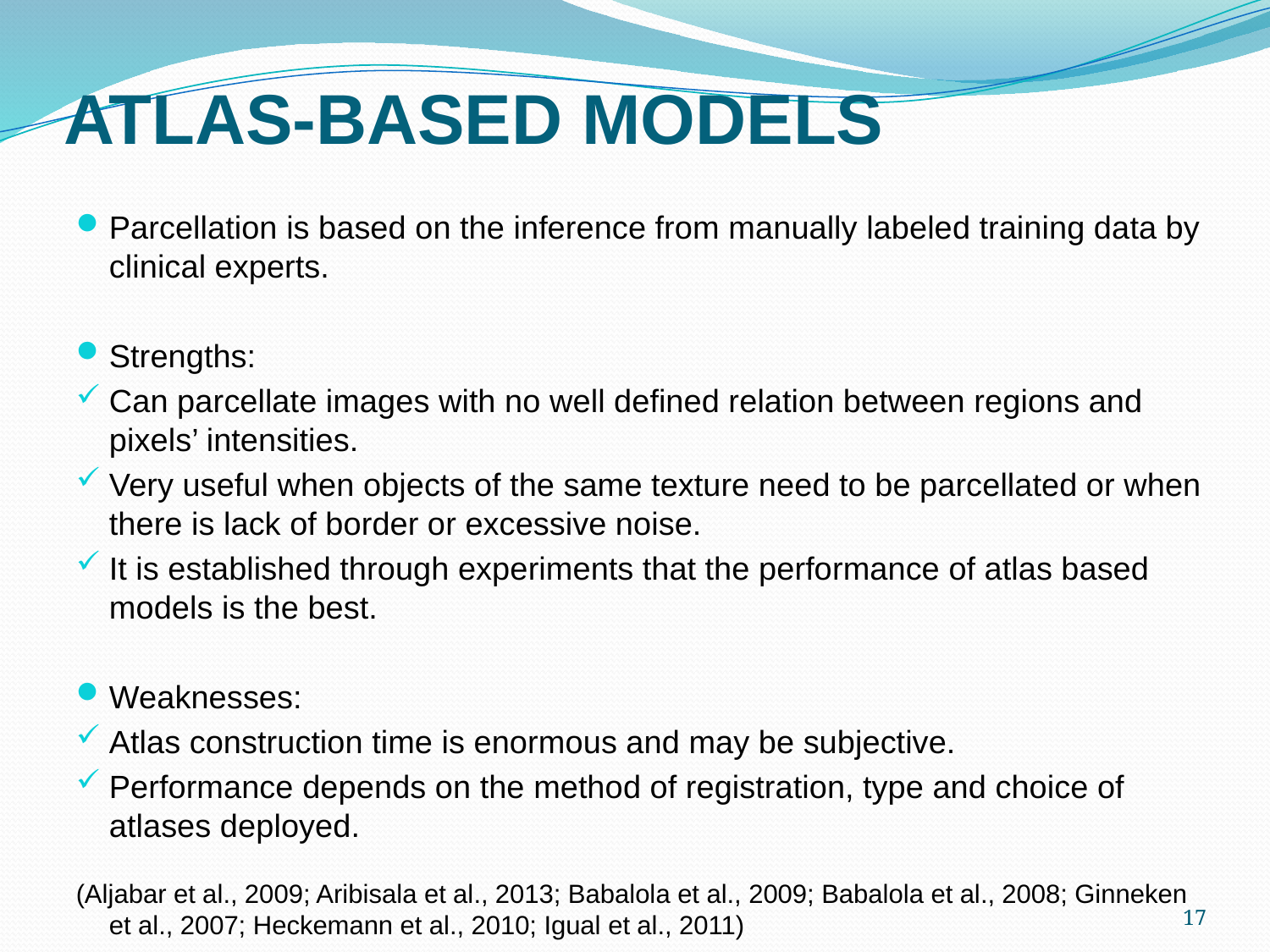

# ATLAS-BASED MODELS
Parcellation is based on the inference from manually labeled training data by clinical experts.

Strengths:
Can parcellate images with no well defined relation between regions and pixels’ intensities.
Very useful when objects of the same texture need to be parcellated or when there is lack of border or excessive noise.
It is established through experiments that the performance of atlas based models is the best.

Weaknesses:
Atlas construction time is enormous and may be subjective.
Performance depends on the method of registration, type and choice of atlases deployed.

(Aljabar et al., 2009; Aribisala et al., 2013; Babalola et al., 2009; Babalola et al., 2008; Ginneken et al., 2007; Heckemann et al., 2010; Igual et al., 2011)

17